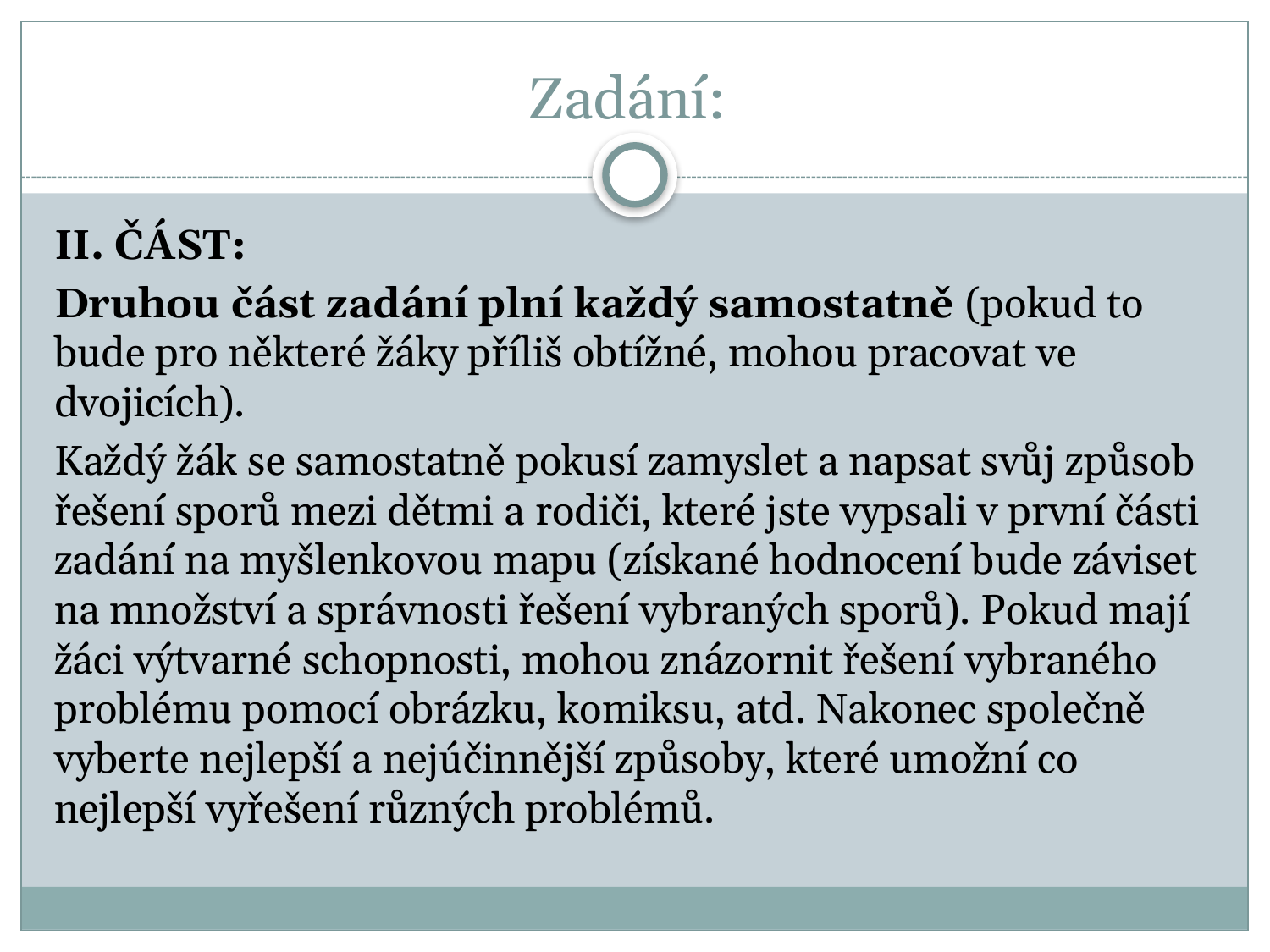

# Zadání:
II. ČÁST:
Druhou část zadání plní každý samostatně (pokud to bude pro některé žáky příliš obtížné, mohou pracovat ve dvojicích).
Každý žák se samostatně pokusí zamyslet a napsat svůj způsob řešení sporů mezi dětmi a rodiči, které jste vypsali v první části zadání na myšlenkovou mapu (získané hodnocení bude záviset na množství a správnosti řešení vybraných sporů). Pokud mají žáci výtvarné schopnosti, mohou znázornit řešení vybraného problému pomocí obrázku, komiksu, atd. Nakonec společně vyberte nejlepší a nejúčinnější způsoby, které umožní co nejlepší vyřešení různých problémů.